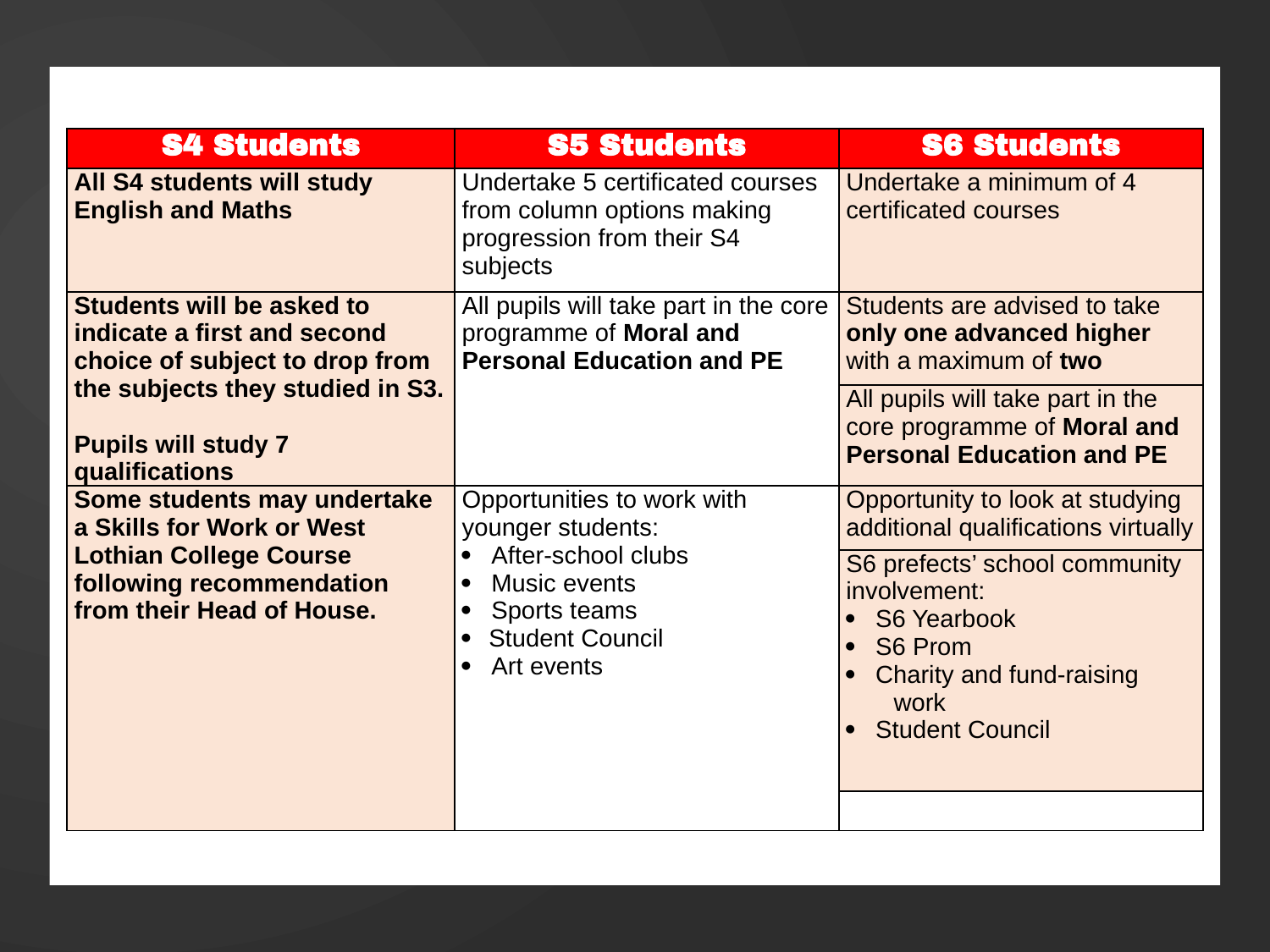

| S4 Students | S5 Students | S6 Students |
| --- | --- | --- |
| All S4 students will study English and Maths | Undertake 5 certificated courses from column options making progression from their S4 subjects | Undertake a minimum of 4 certificated courses |
| Students will be asked to indicate a first and second choice of subject to drop from the subjects they studied in S3. Pupils will study 7 qualifications | All pupils will take part in the core programme of Moral and Personal Education and PE | Students are advised to take only one advanced higher with a maximum of two |
|  |  | All pupils will take part in the core programme of Moral and Personal Education and PE |
| Some students may undertake a Skills for Work or West Lothian College Course following recommendation from their Head of House. | Opportunities to work with younger students: •       After-school clubs •       Music events •       Sports teams •      Student Council •       Art events | Opportunity to look at studying additional qualifications virtually |
|  |  | S6 prefects’ school community involvement: •       S6 Yearbook •       S6 Prom •       Charity and fund-raising work •       Student Council |
|  |  |  |